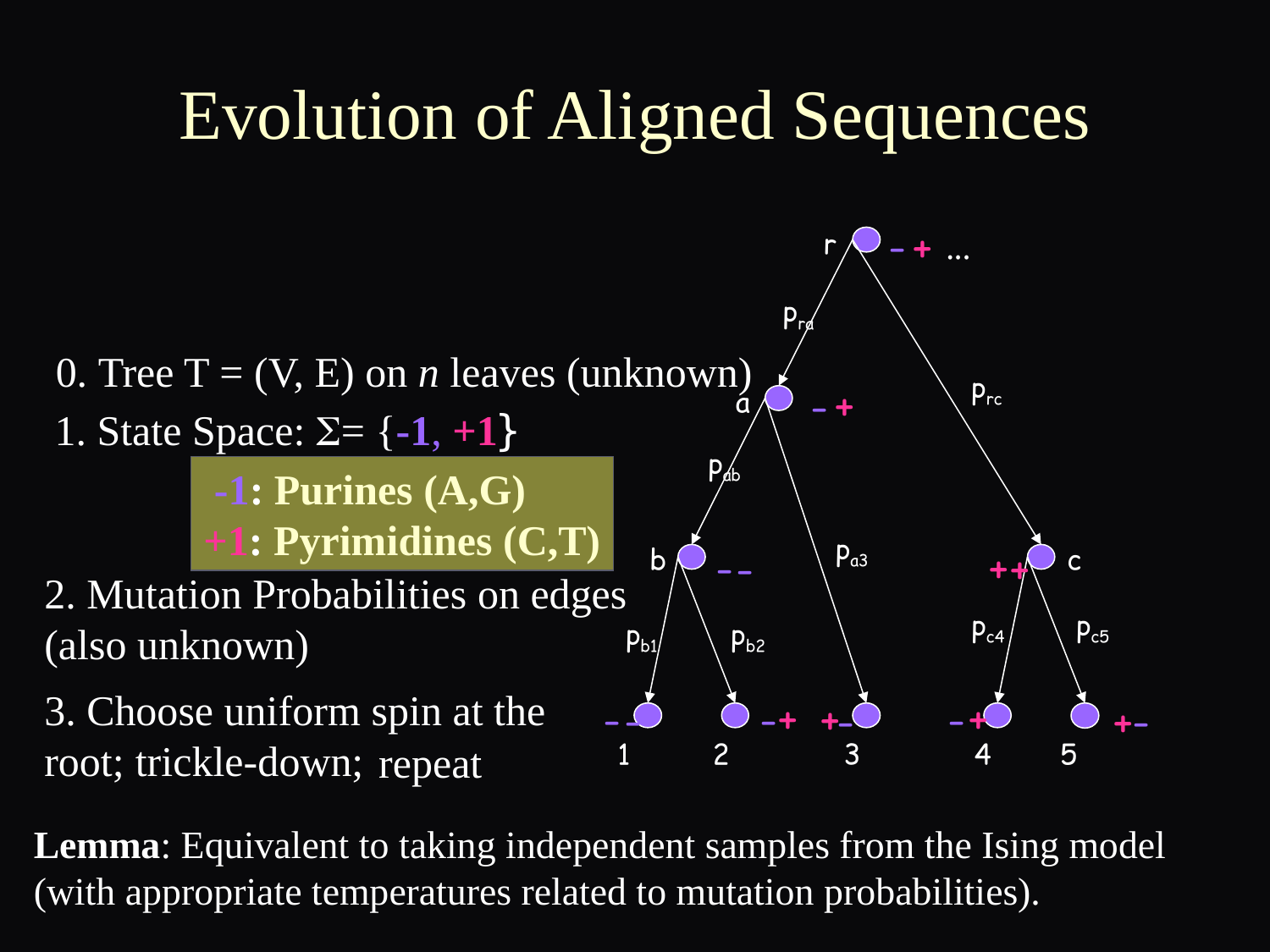

# Evolution of Aligned Sequences
-
+
…
r

pra
 0. Tree T = (V, E) on n leaves (unknown)
prc
+
-
a

 1. State Space: Σ= {-1, +1}
pab
 -1: Purines (A,G)
+1: Pyrimidines (C,T)
pa3
-
+
-
+
b
c

2. Mutation Probabilities on edges (also unknown)
pc4
pc5
pb1
pb2
3. Choose uniform spin at the root;
+
+
-
-
+
-
-
-
-
+

trickle-down;
repeat
1
2
3
4
5
Lemma: Equivalent to taking independent samples from the Ising model (with appropriate temperatures related to mutation probabilities).